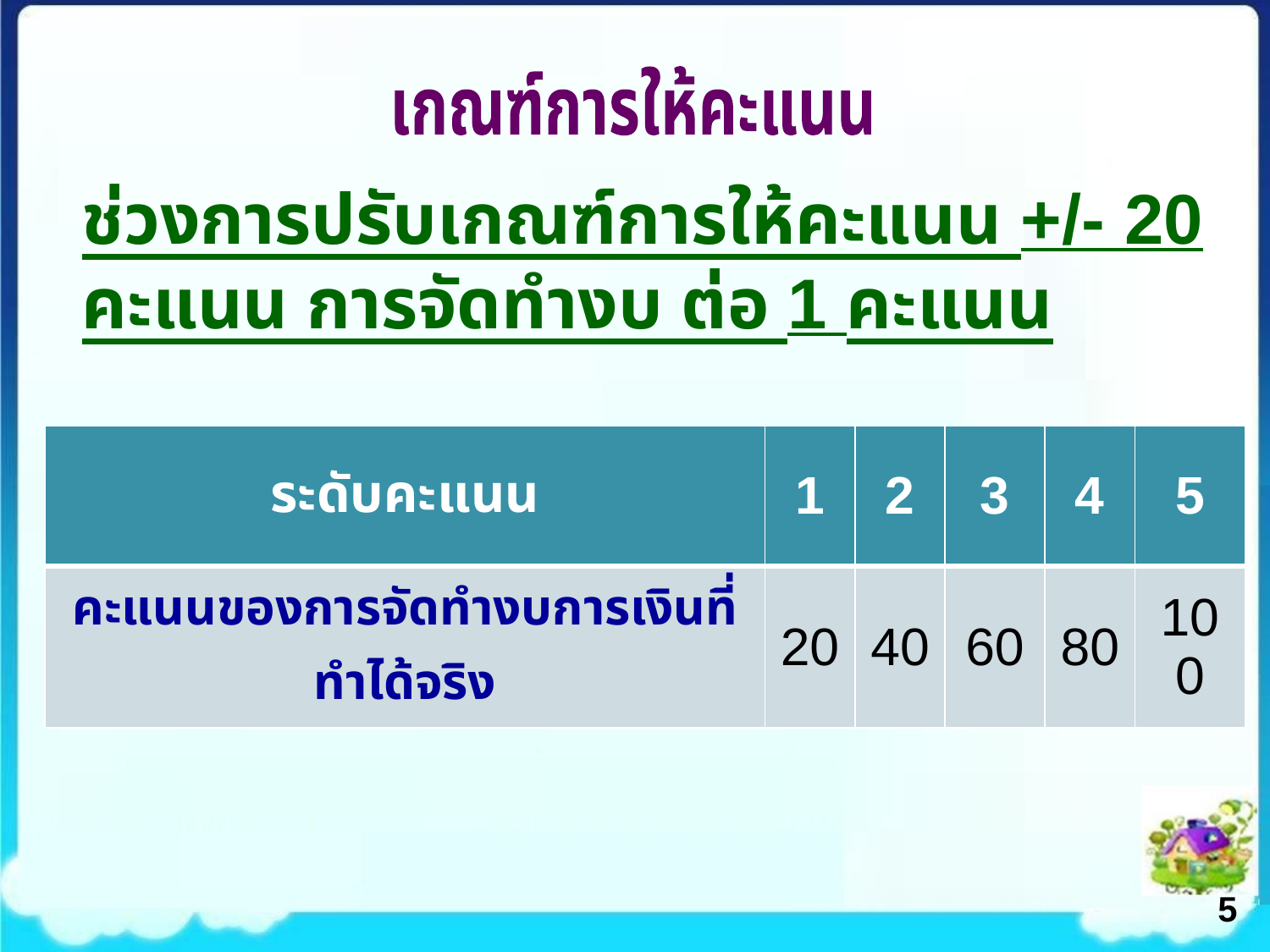

เกณฑ์การให้คะแนน
# ช่วงการปรับเกณฑ์การให้คะแนน +/- 20 คะแนน การจัดทำงบ ต่อ 1 คะแนน
| ระดับคะแนน | 1 | 2 | 3 | 4 | 5 |
| --- | --- | --- | --- | --- | --- |
| คะแนนของการจัดทำงบการเงินที่ทำได้จริง | 20 | 40 | 60 | 80 | 100 |
5